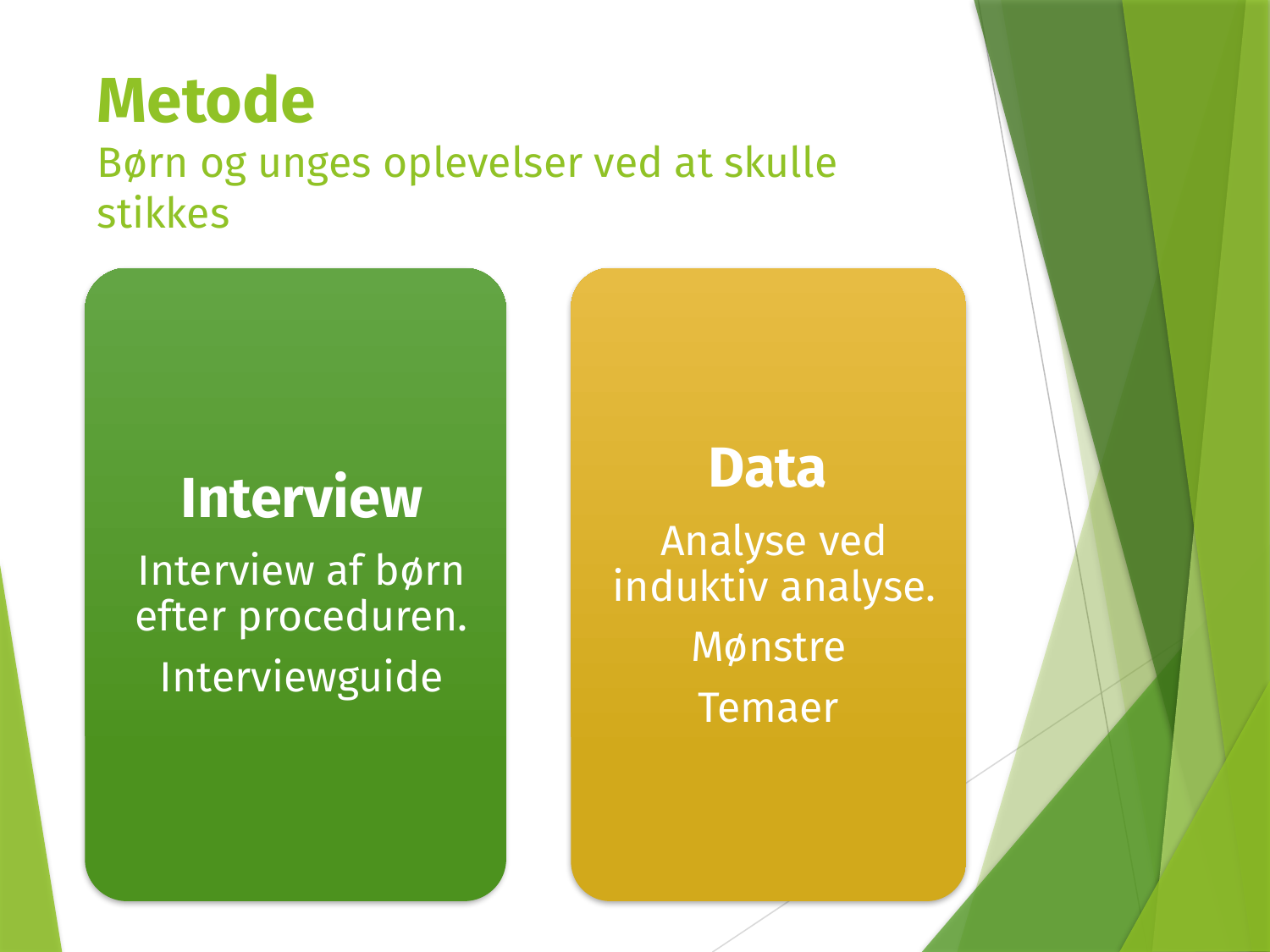

# Metode Børn og unges oplevelser ved at skulle stikkes
Interview
Interview af børn efter proceduren.
Interviewguide
Data
Analyse ved induktiv analyse.
Mønstre
Temaer